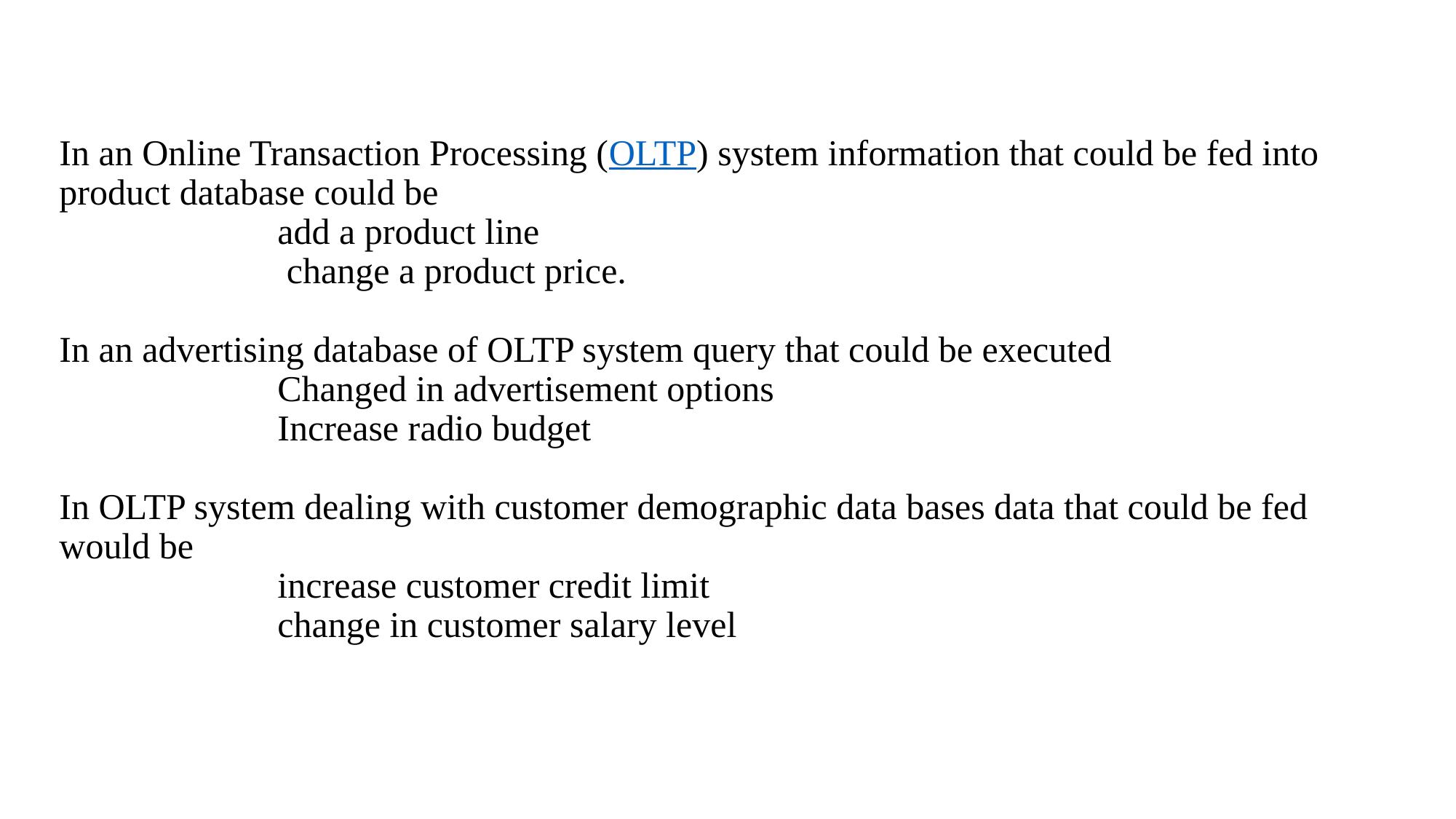

# In an Online Transaction Processing (OLTP) system information that could be fed into product database could be add a product line change a product price. In an advertising database of OLTP system query that could be executed                           		Changed in advertisement options Increase radio budget In OLTP system dealing with customer demographic data bases data that could be fed would be increase customer credit limit change in customer salary level